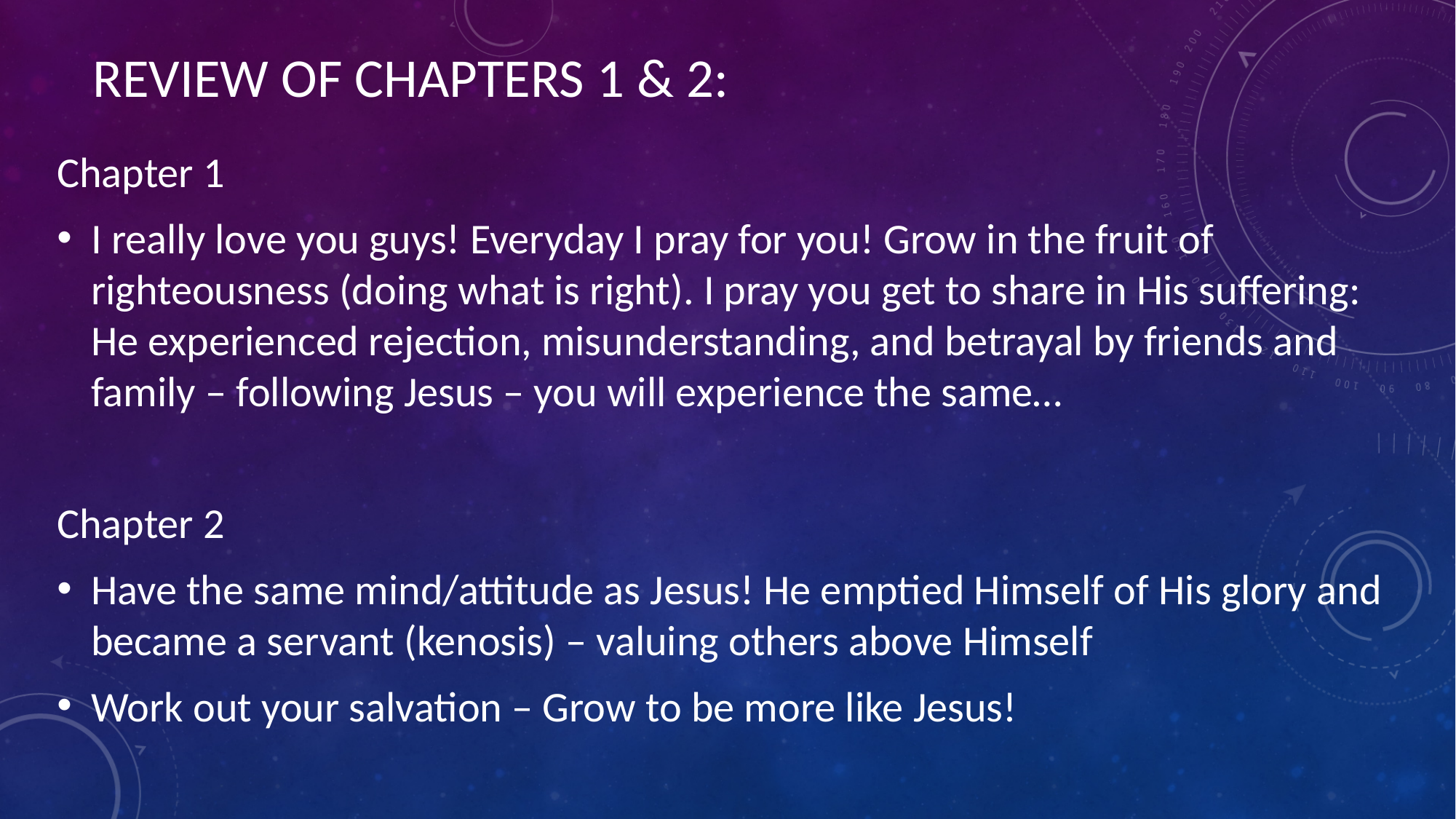

# Review of Chapters 1 & 2:
Chapter 1
I really love you guys! Everyday I pray for you! Grow in the fruit of righteousness (doing what is right). I pray you get to share in His suffering: He experienced rejection, misunderstanding, and betrayal by friends and family – following Jesus – you will experience the same…

Chapter 2
Have the same mind/attitude as Jesus! He emptied Himself of His glory and became a servant (kenosis) – valuing others above Himself
Work out your salvation – Grow to be more like Jesus!